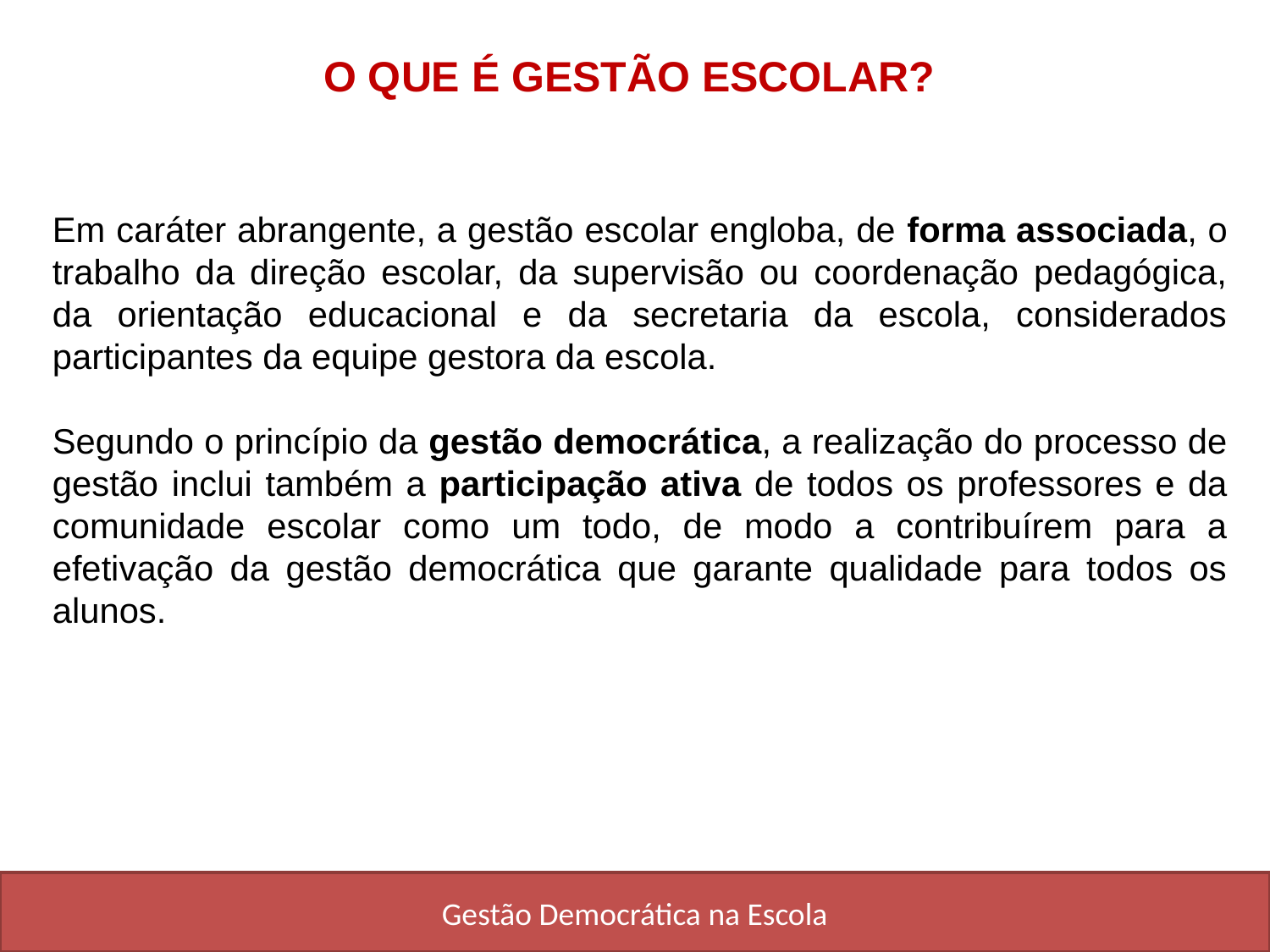

O QUE É GESTÃO ESCOLAR?
Em caráter abrangente, a gestão escolar engloba, de forma associada, o trabalho da direção escolar, da supervisão ou coordenação pedagógica, da orientação educacional e da secretaria da escola, considerados participantes da equipe gestora da escola.

Segundo o princípio da gestão democrática, a realização do processo de gestão inclui também a participação ativa de todos os professores e da comunidade escolar como um todo, de modo a contribuírem para a efetivação da gestão democrática que garante qualidade para todos os alunos.
Gestão Democrática na Escola